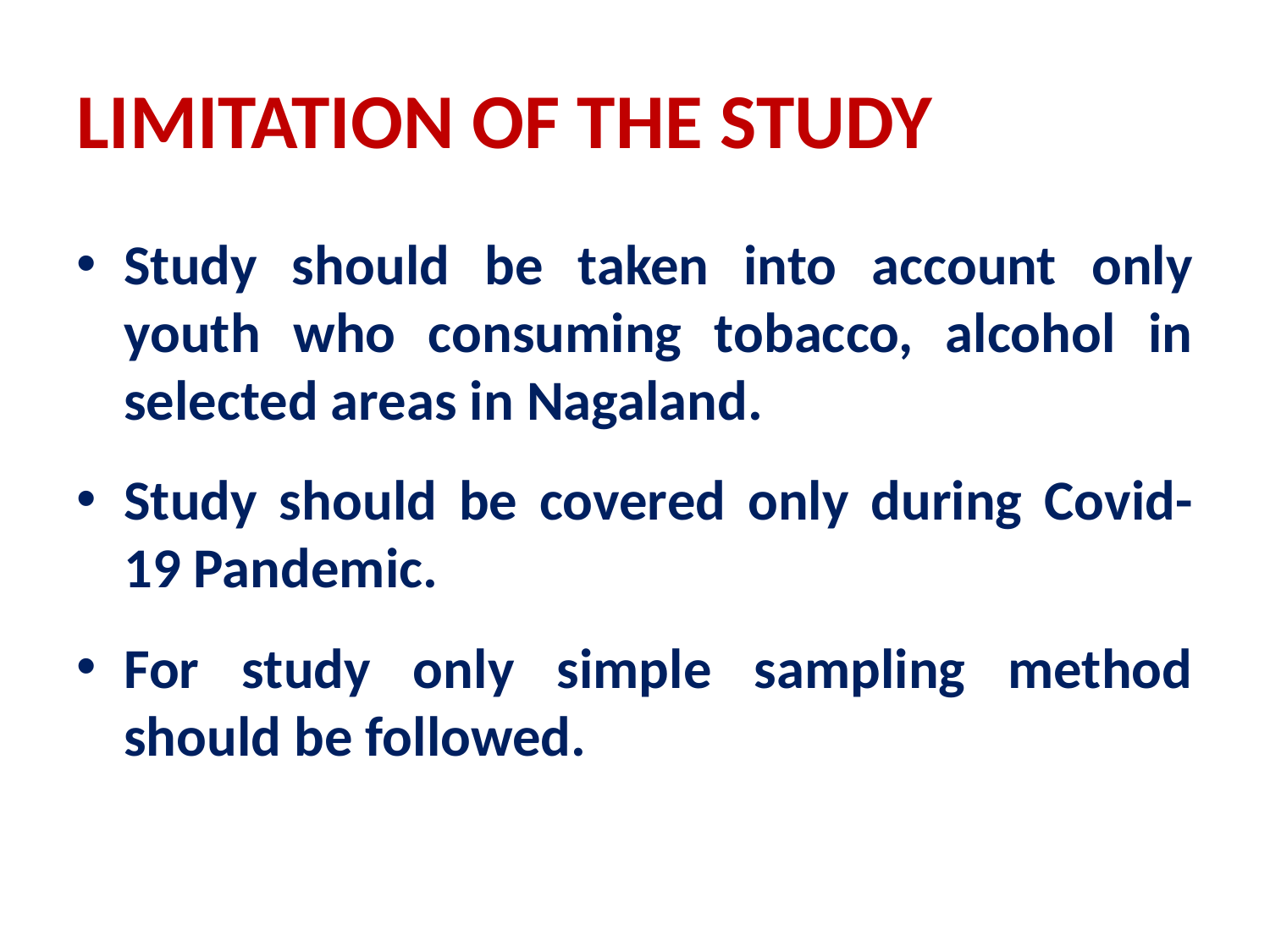

# LIMITATION OF THE STUDY
Study should be taken into account only youth who consuming tobacco, alcohol in selected areas in Nagaland.
Study should be covered only during Covid-19 Pandemic.
For study only simple sampling method should be followed.